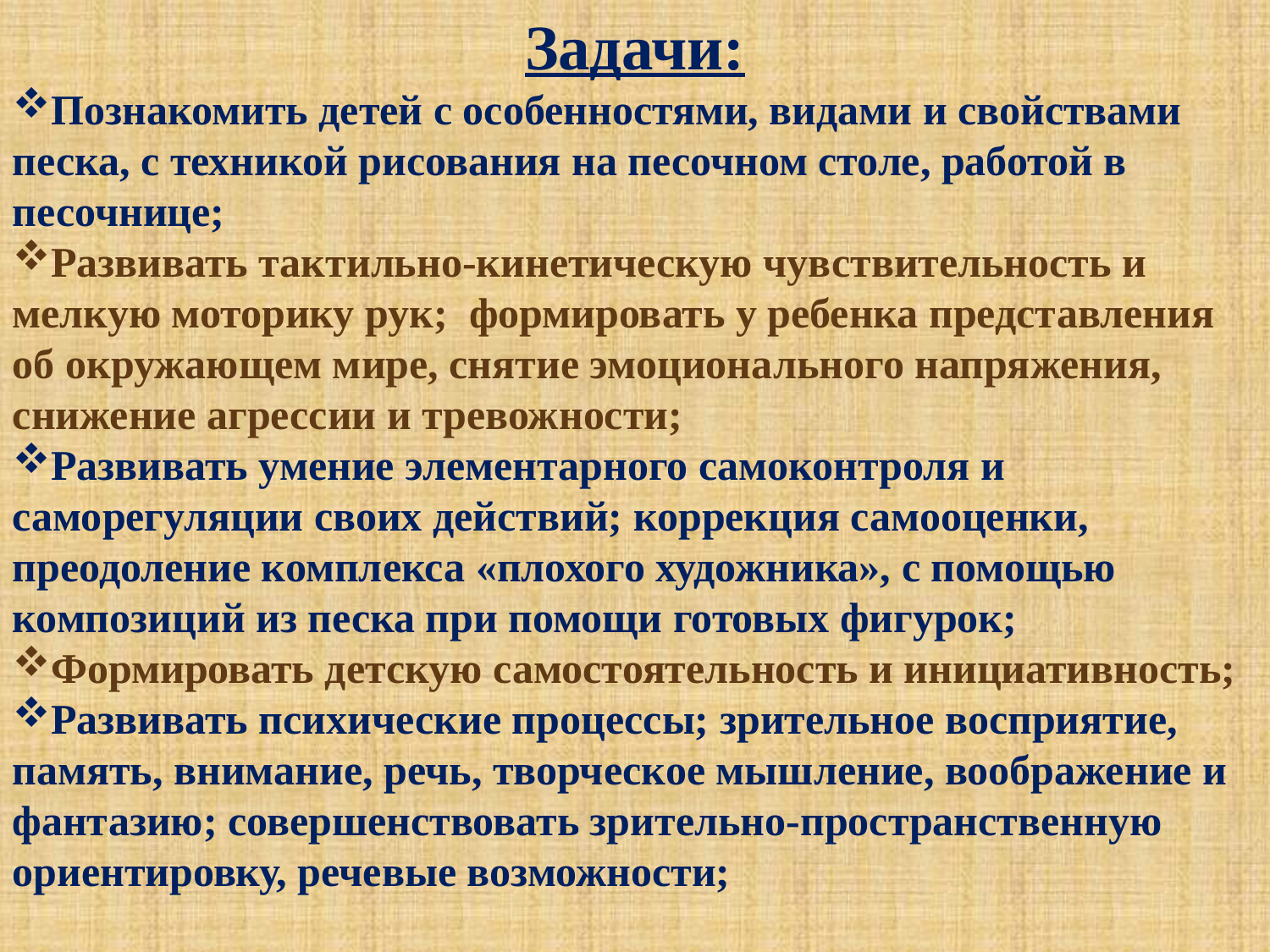

Задачи:
Познакомить детей с особенностями, видами и свойствами песка, с техникой рисования на песочном столе, работой в песочнице;
Развивать тактильно-кинетическую чувствительность и мелкую моторику рук;  формировать у ребенка представления об окружающем мире, снятие эмоционального напряжения, снижение агрессии и тревожности;
Развивать умение элементарного самоконтроля и саморегуляции своих действий; коррекция самооценки, преодоление комплекса «плохого художника», с помощью композиций из песка при помощи готовых фигурок;
Формировать детскую самостоятельность и инициативность;
Развивать психические процессы; зрительное восприятие, память, внимание, речь, творческое мышление, воображение и фантазию; совершенствовать зрительно-пространственную ориентировку, речевые возможности;

#